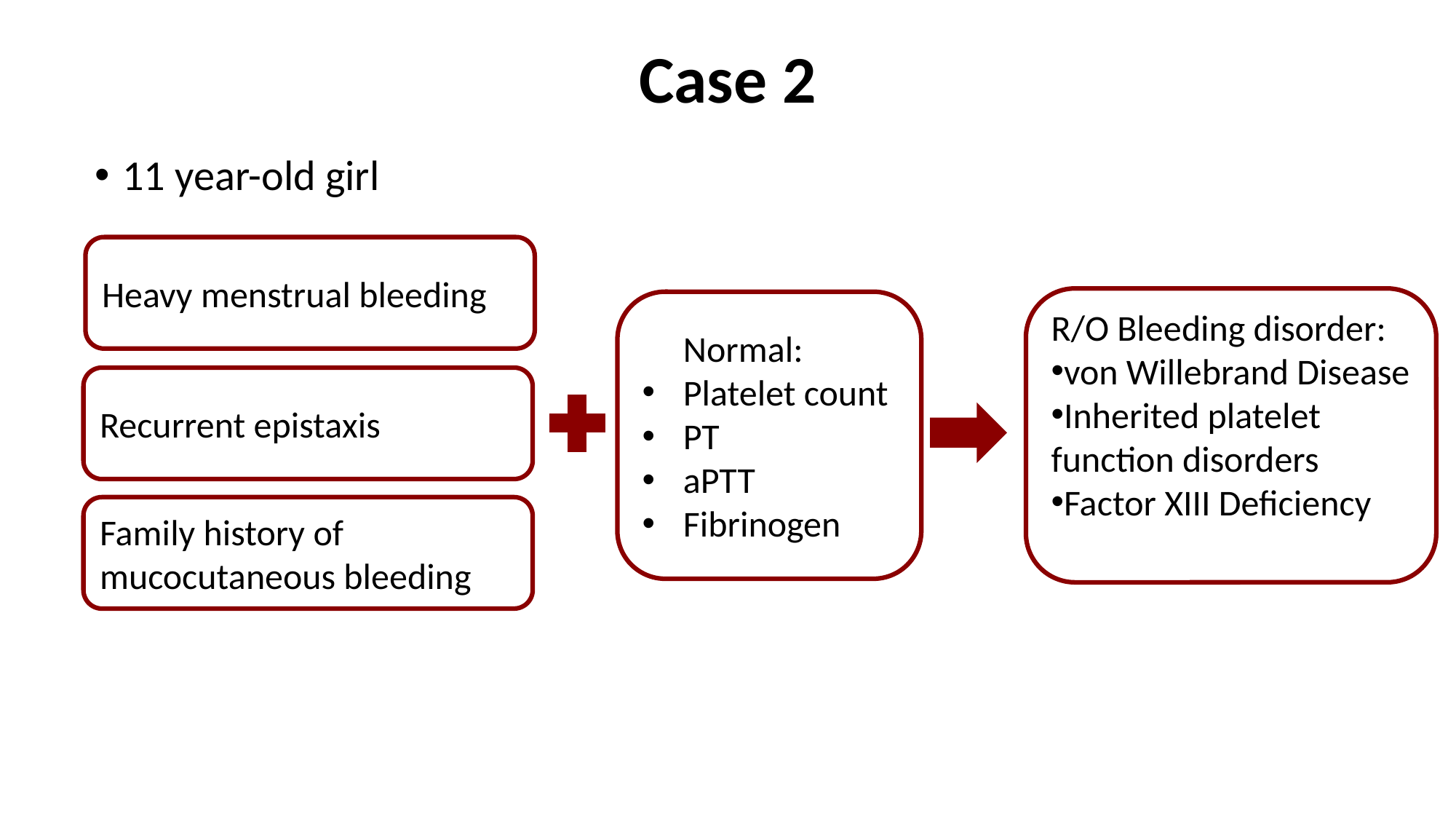

Case 2
11 year-old girl

Heavy menstrual bleeding
R/O Bleeding disorder:
von Willebrand Disease
Inherited platelet function disorders
Factor XIII Deficiency

     Normal:
Platelet count
PT
aPTT
Fibrinogen
Recurrent epistaxis

Family history of mucocutaneous bleeding